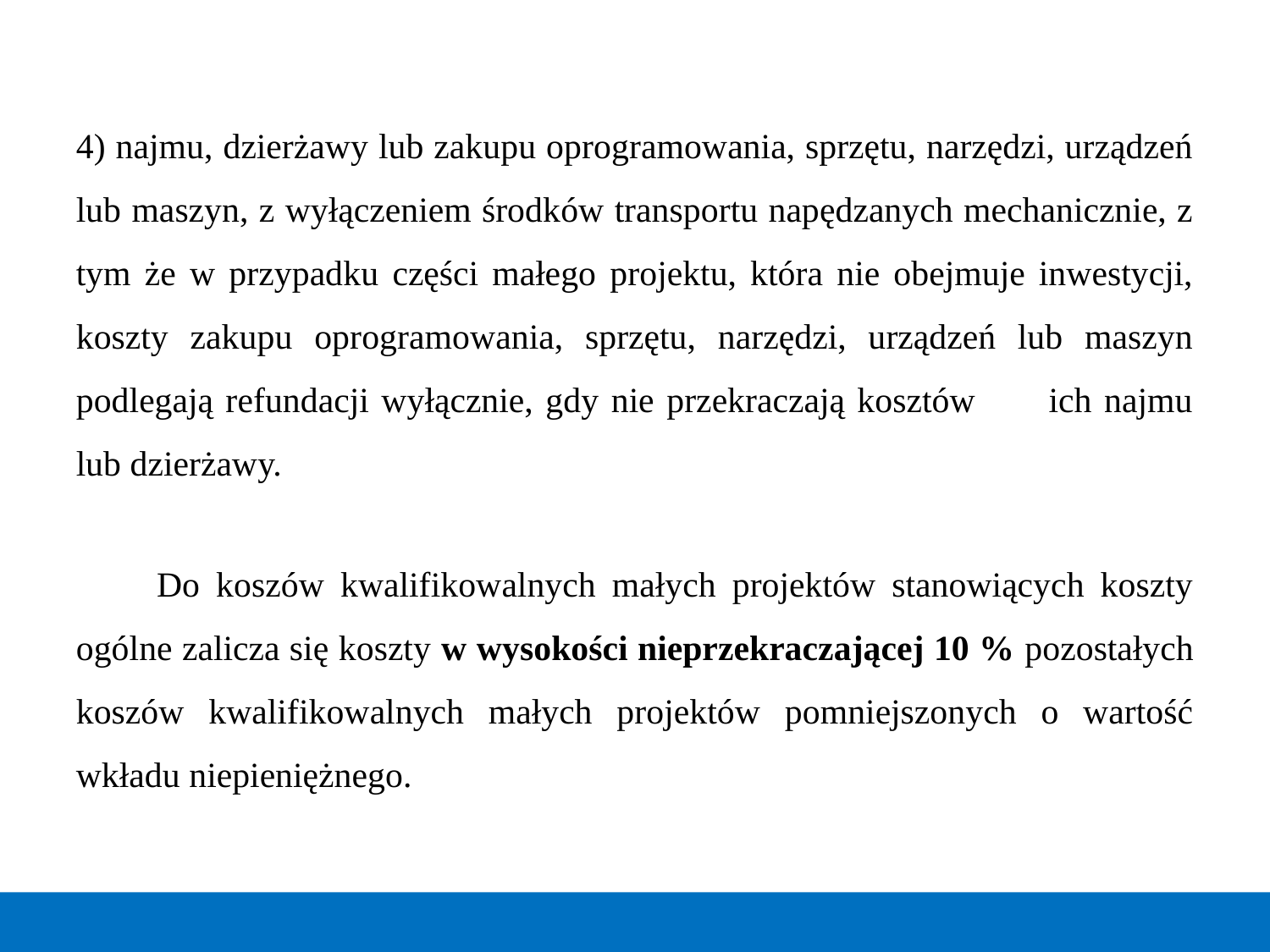

4) najmu, dzierżawy lub zakupu oprogramowania, sprzętu, narzędzi, urządzeń lub maszyn, z wyłączeniem środków transportu napędzanych mechanicznie, z tym że w przypadku części małego projektu, która nie obejmuje inwestycji, koszty zakupu oprogramowania, sprzętu, narzędzi, urządzeń lub maszyn podlegają refundacji wyłącznie, gdy nie przekraczają kosztów      ich najmu lub dzierżawy.

     Do koszów kwalifikowalnych małych projektów stanowiących koszty ogólne zalicza się koszty w wysokości nieprzekraczającej 10 % pozostałych koszów kwalifikowalnych małych projektów pomniejszonych o wartość wkładu niepieniężnego.